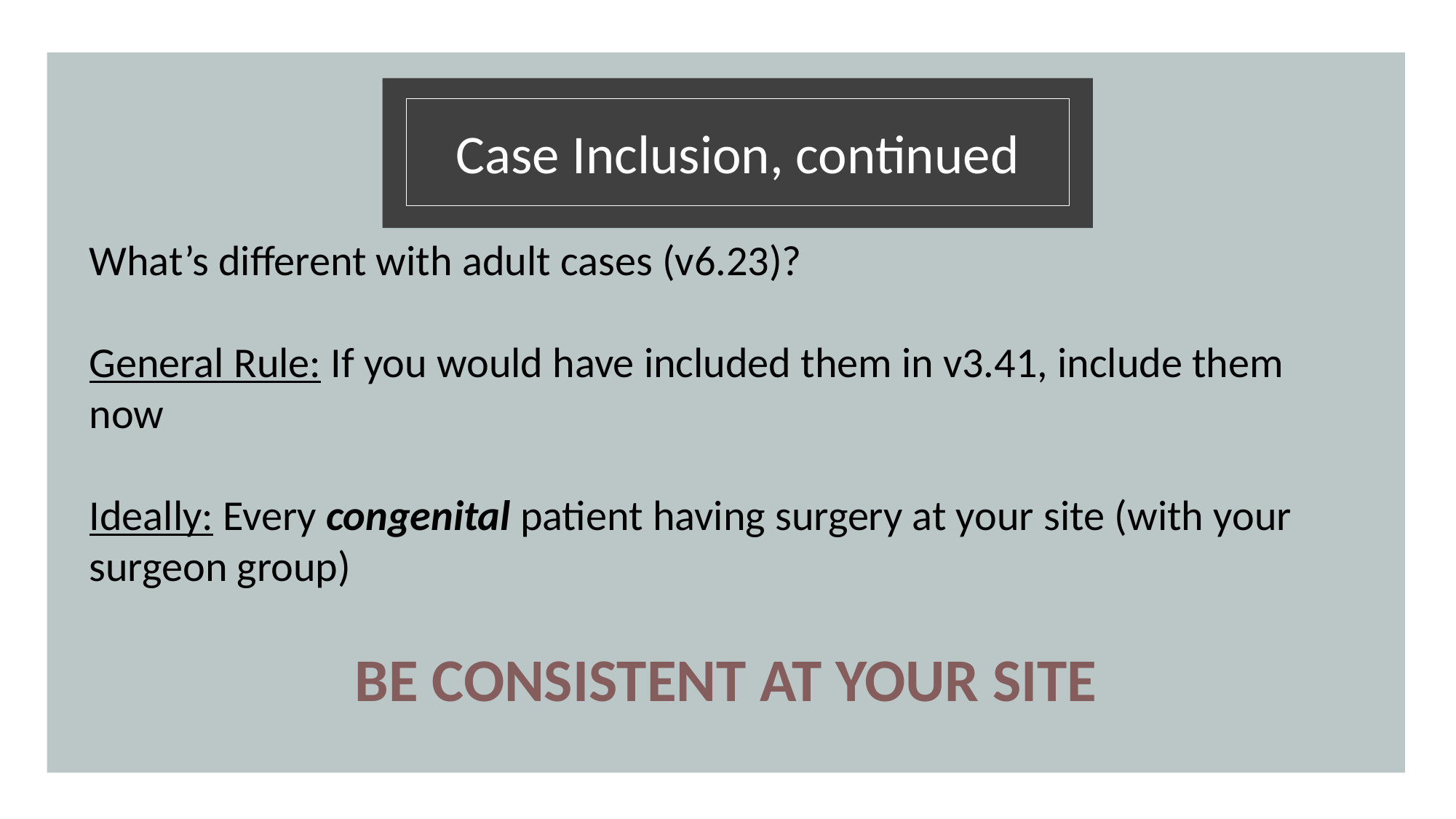

Case Inclusion, continued
What’s different with adult cases (v6.23)?

General Rule: If you would have included them in v3.41, include them now

Ideally: Every congenital patient having surgery at your site (with your surgeon group)

BE CONSISTENT AT YOUR SITE